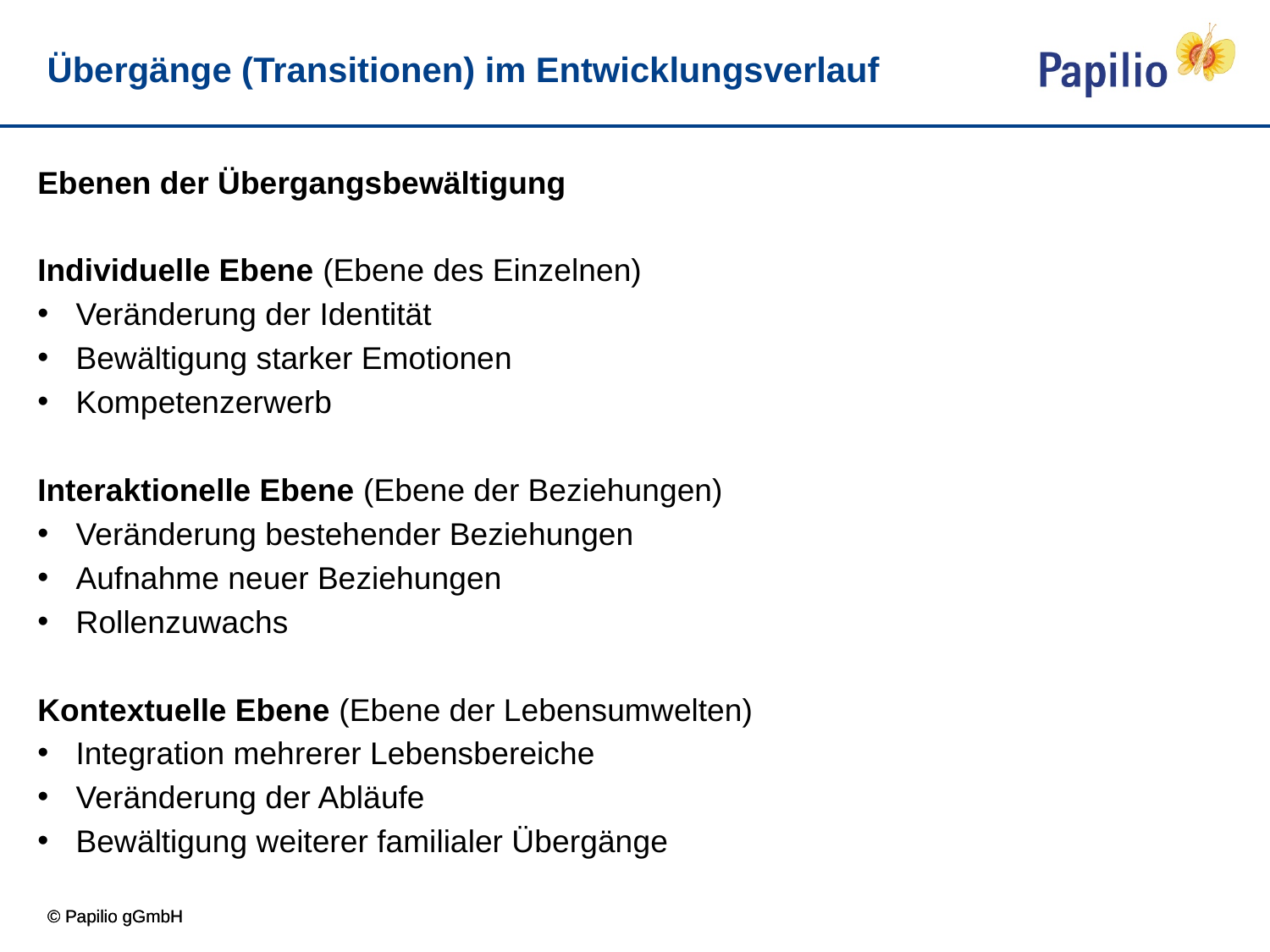

# Übergänge (Transitionen) im Entwicklungsverlauf
Ebenen der Übergangsbewältigung

Individuelle Ebene (Ebene des Einzelnen)
Veränderung der Identität
Bewältigung starker Emotionen
Kompetenzerwerb

Interaktionelle Ebene (Ebene der Beziehungen)
Veränderung bestehender Beziehungen
Aufnahme neuer Beziehungen
Rollenzuwachs

Kontextuelle Ebene (Ebene der Lebensumwelten)
Integration mehrerer Lebensbereiche
Veränderung der Abläufe
Bewältigung weiterer familialer Übergänge